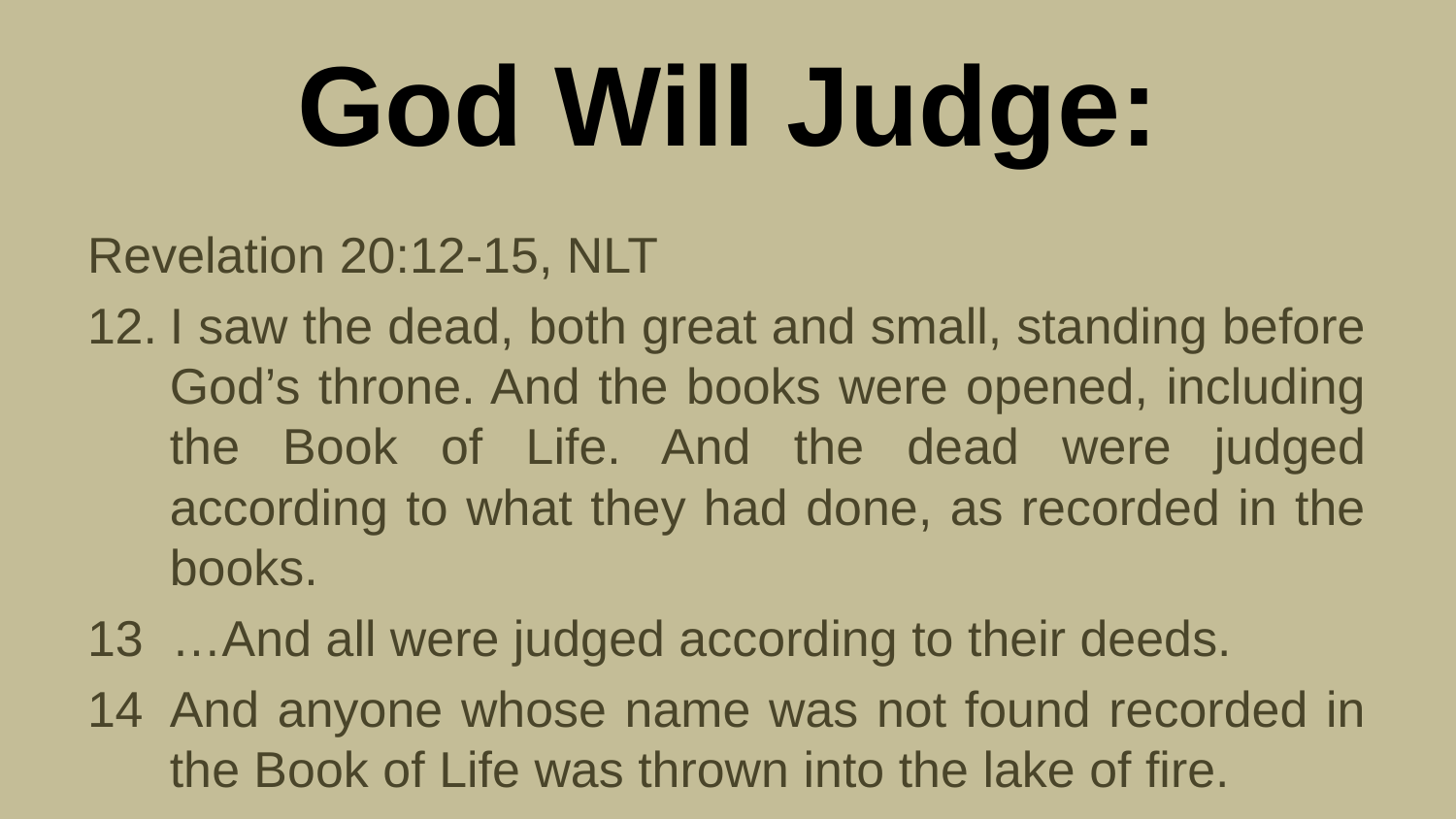

# God Will Judge:
Revelation 20:12-15, NLT
I saw the dead, both great and small, standing before God’s throne. And the books were opened, including the Book of Life. And the dead were judged according to what they had done, as recorded in the books.
13  …And all were judged according to their deeds.
And anyone whose name was not found recorded in the Book of Life was thrown into the lake of fire.